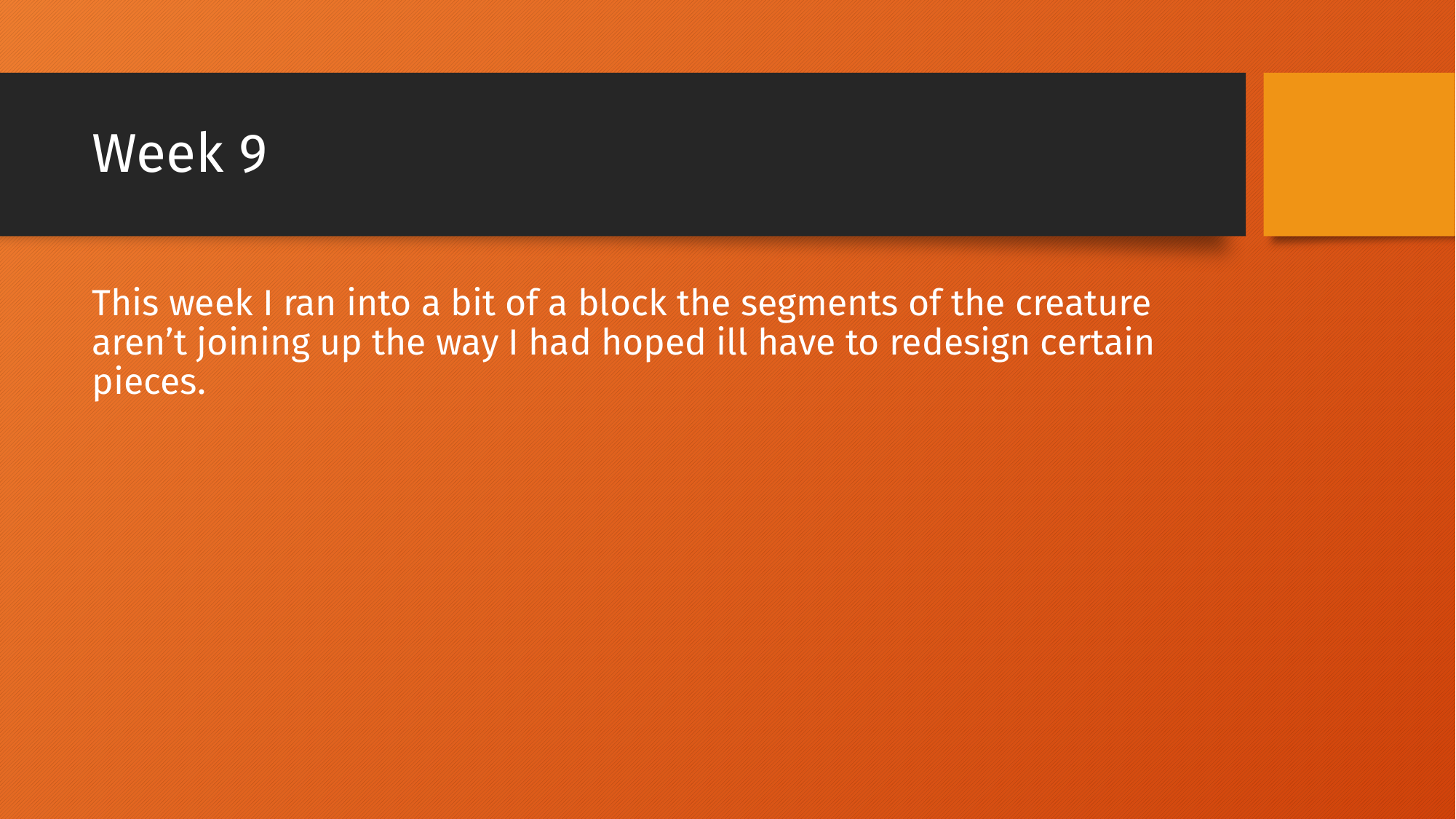

# Week 9
This week I ran into a bit of a block the segments of the creature aren’t joining up the way I had hoped ill have to redesign certain pieces.